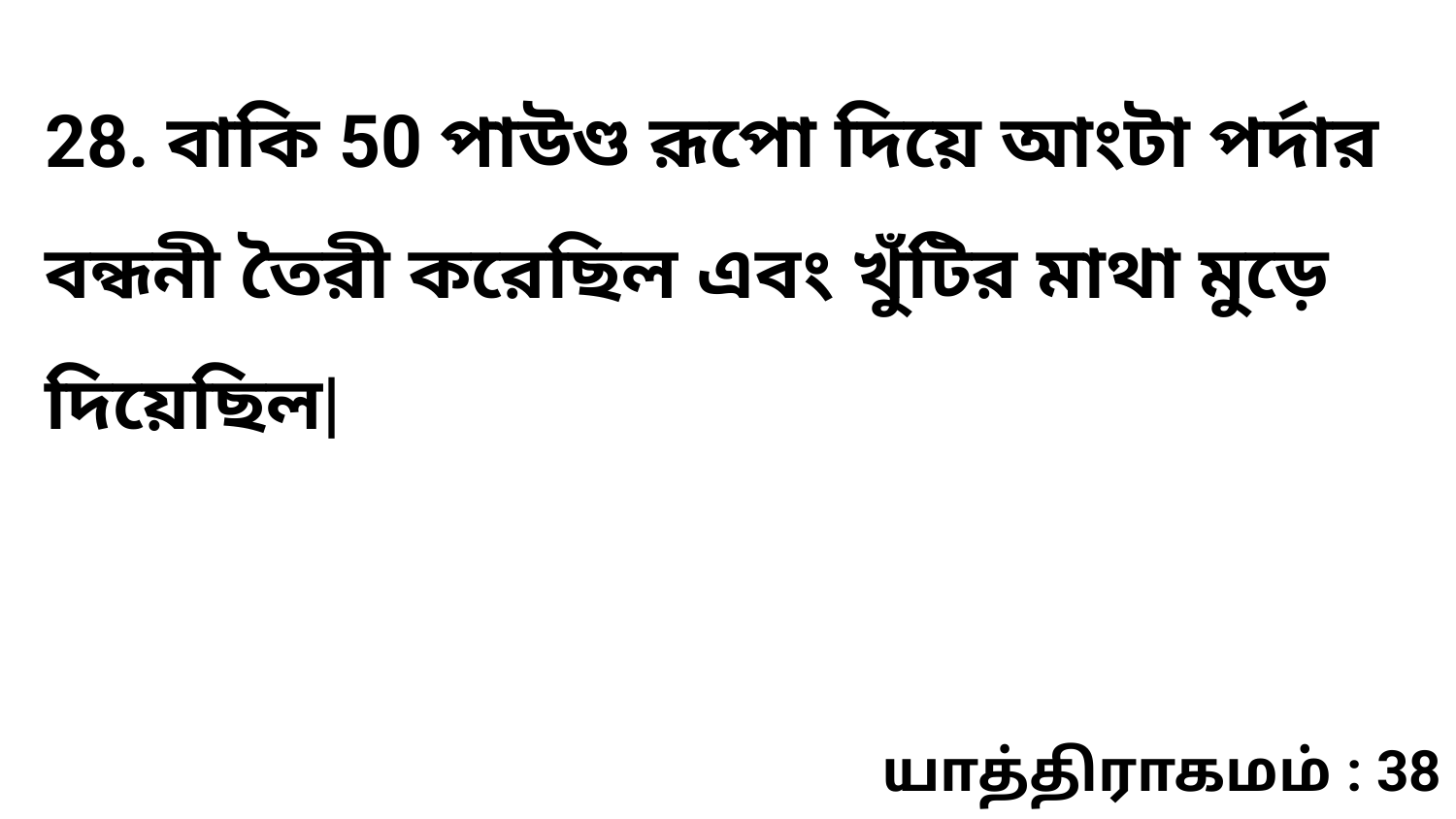

28. বাকি 50 পাউণ্ড রূপো দিয়ে আংটা পর্দার বন্ধনী তৈরী করেছিল এবং খুঁটির মাথা মুড়ে দিয়েছিল|
யாத்திராகமம் : 38